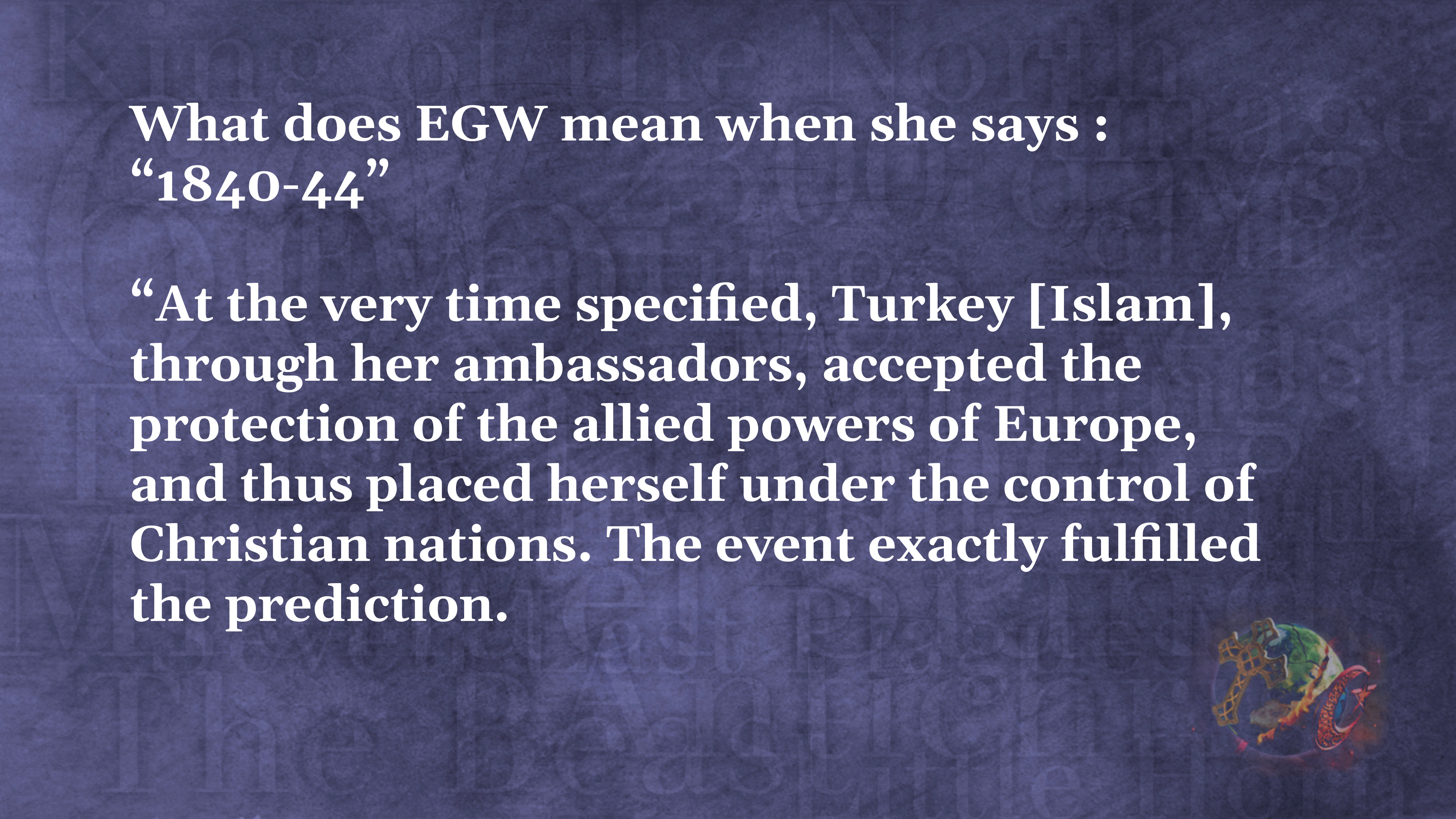

What does EGW mean when she says : “1840-44”

“At the very time specified, Turkey [Islam], through her ambassadors, accepted the protection of the allied powers of Europe, and thus placed herself under the control of Christian nations. The event exactly fulfilled the prediction.